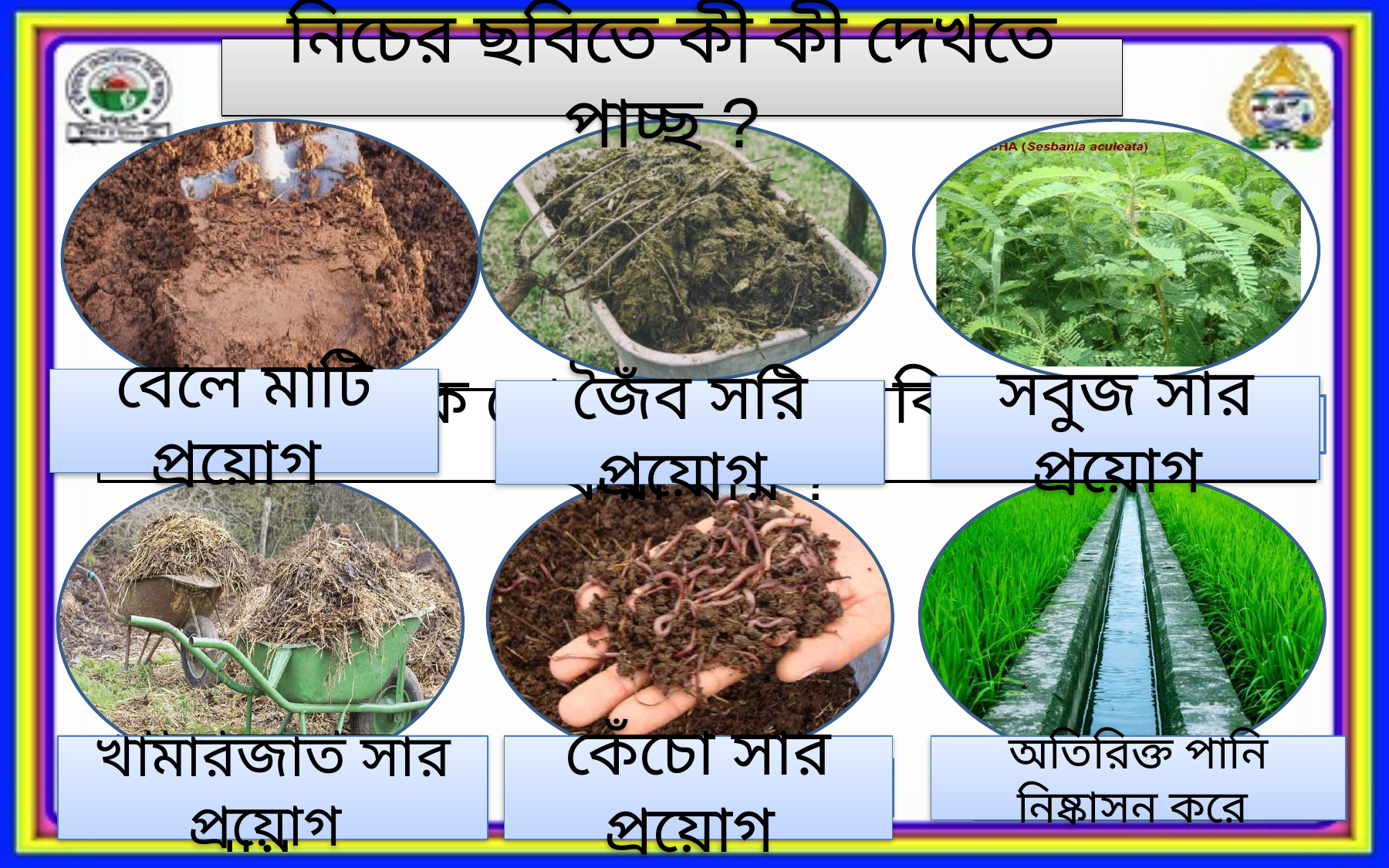

নিচের ছবিতে কী কী দেখতে পাচ্ছ ?

বেলে মাটি প্রয়োগ
সবুজ সার প্রয়োগ
জৈব সার প্রয়োগ
এটেল মাটিকে দোআঁশ মাটিতে কিভাবে রূপান্তর করা যায় ?
বেলে মাটি
জৈব সার
সবুজ সার

খামারজাত সার প্রয়োগ
কেঁচো সার প্রয়োগ
অতিরিক্ত পানি নিষ্কাসন করে
খামারজাত সার
কেঁচো সার
পানি নিষ্কাসন